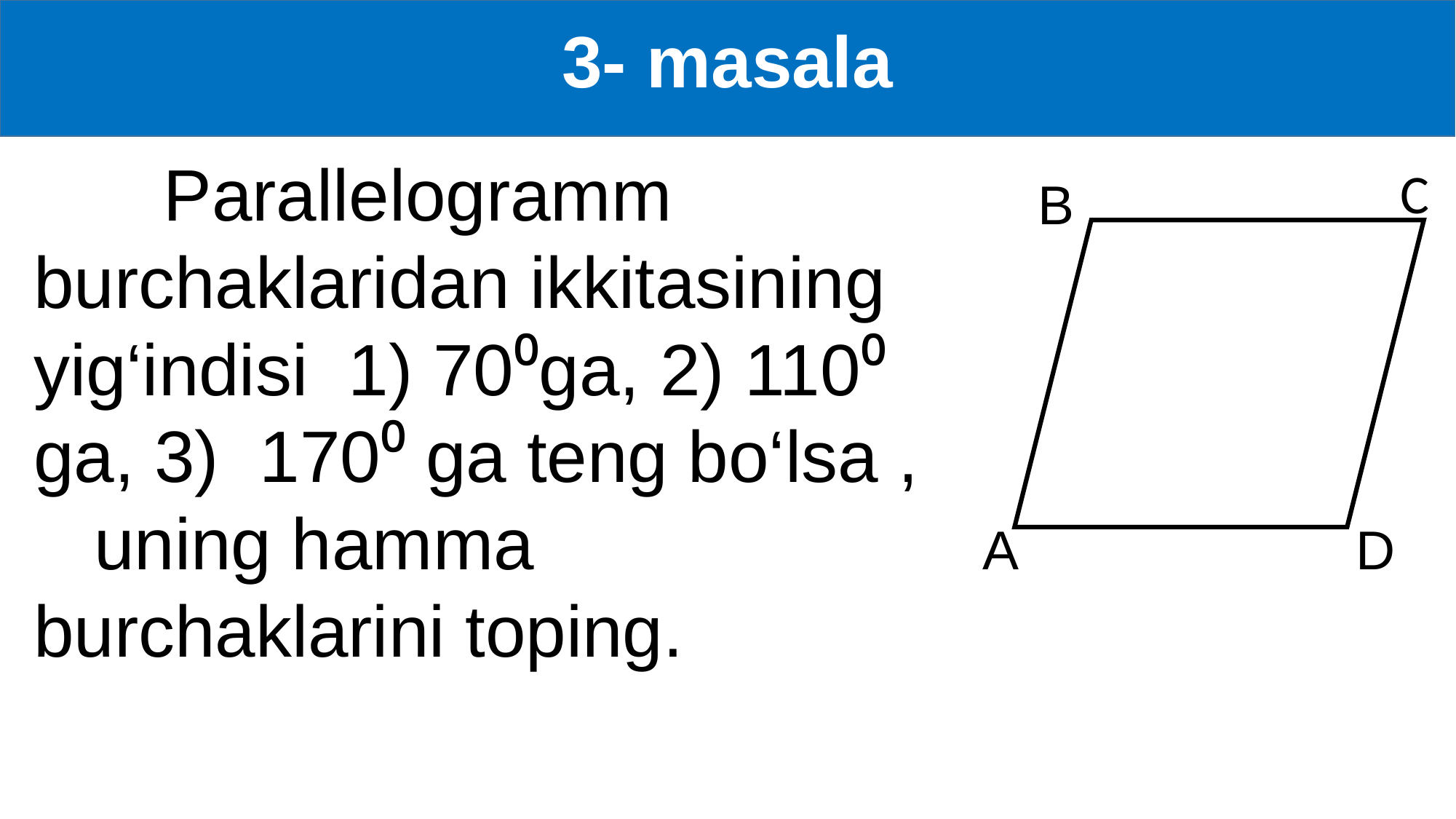

# 3- masala
       Parallelogramm burchaklaridan ikkitasining yig‘indisi  1) 70⁰ga, 2) 110⁰
ga, 3)  170⁰ ga teng bo‘lsa ,     uning hamma burchaklarini toping.
C
B

A
 D